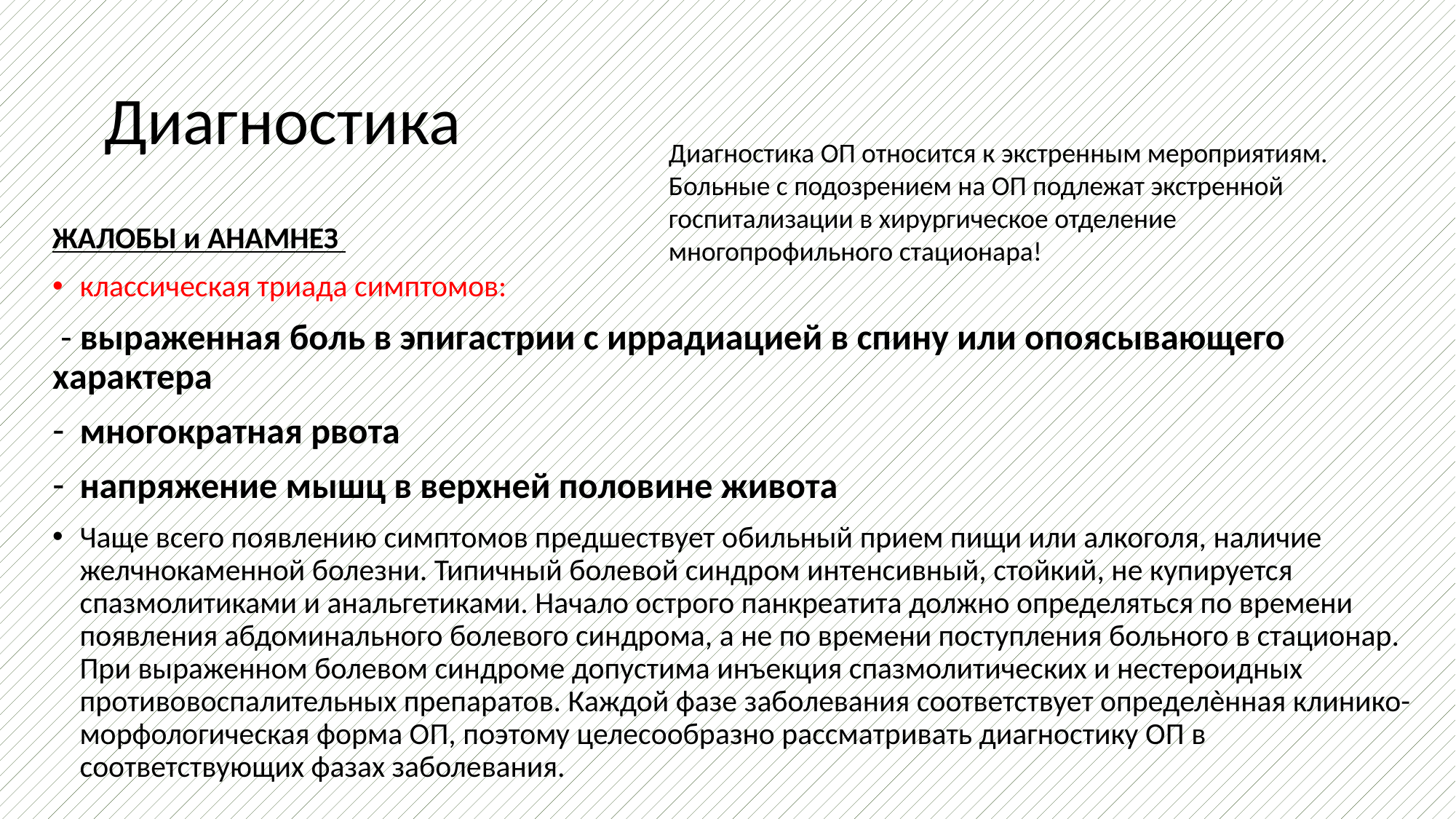

# Диагностика
Диагностика ОП относится к экстренным мероприятиям. Больные с подозрением на ОП подлежат экстренной госпитализации в хирургическое отделение многопрофильного стационара!
ЖАЛОБЫ и АНАМНЕЗ
классическая триада симптомов:
 - выраженная боль в эпигастрии с иррадиацией в спину или опоясывающего характера
многократная рвота
напряжение мышц в верхней половине живота
Чаще всего появлению симптомов предшествует обильный прием пищи или алкоголя, наличие желчнокаменной болезни. Типичный болевой синдром интенсивный, стойкий, не купируется спазмолитиками и анальгетиками. Начало острого панкреатита должно определяться по времени появления абдоминального болевого синдрома, а не по времени поступления больного в стационар. При выраженном болевом синдроме допустима инъекция спазмолитических и нестероидных противовоспалительных препаратов. Каждой фазе заболевания соответствует определѐнная клинико-морфологическая форма ОП, поэтому целесообразно рассматривать диагностику ОП в соответствующих фазах заболевания.